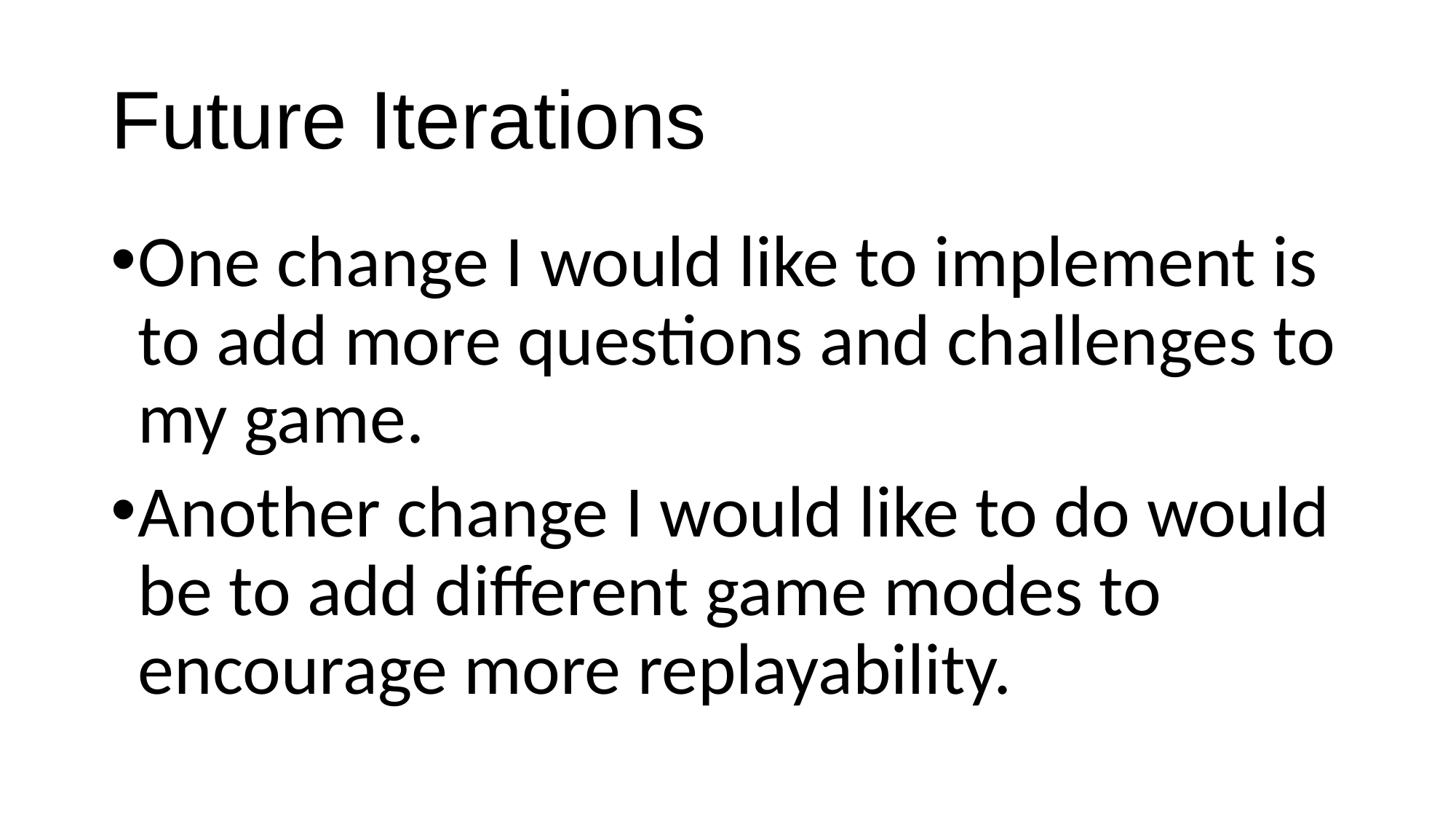

# Future Iterations
One change I would like to implement is to add more questions and challenges to my game.
Another change I would like to do would be to add different game modes to encourage more replayability.